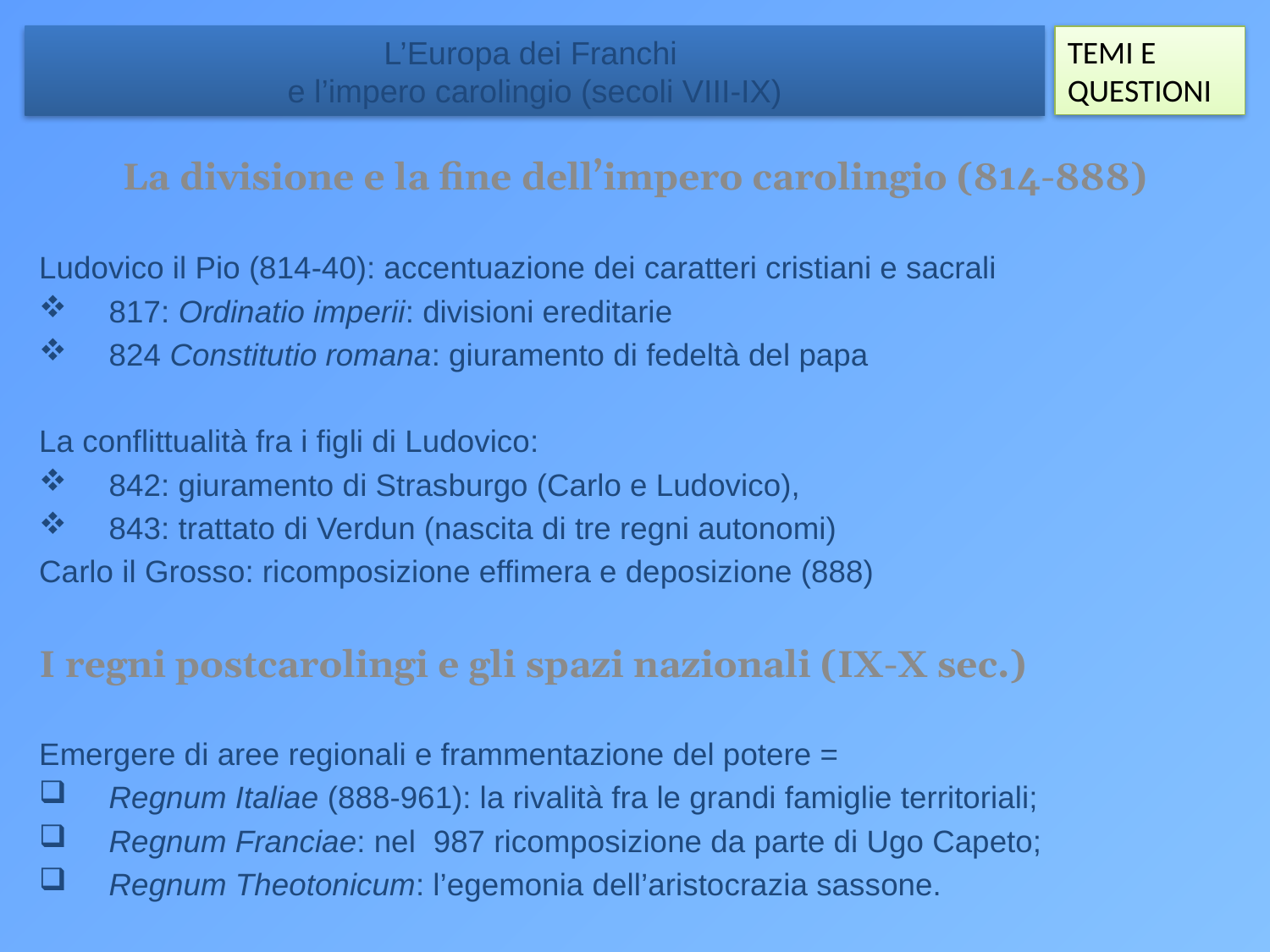

L’Europa dei Franchi
e l’impero carolingio (secoli VIII-IX)
TEMI E QUESTIONI
La divisione e la fine dell’impero carolingio (814-888)
Ludovico il Pio (814-40): accentuazione dei caratteri cristiani e sacrali
817: Ordinatio imperii: divisioni ereditarie
824 Constitutio romana: giuramento di fedeltà del papa

La conflittualità fra i figli di Ludovico:
842: giuramento di Strasburgo (Carlo e Ludovico),
843: trattato di Verdun (nascita di tre regni autonomi)
Carlo il Grosso: ricomposizione effimera e deposizione (888)

I regni postcarolingi e gli spazi nazionali (IX-X sec.)

Emergere di aree regionali e frammentazione del potere =
Regnum Italiae (888-961): la rivalità fra le grandi famiglie territoriali;
Regnum Franciae: nel  987 ricomposizione da parte di Ugo Capeto;
Regnum Theotonicum: l’egemonia dell’aristocrazia sassone.